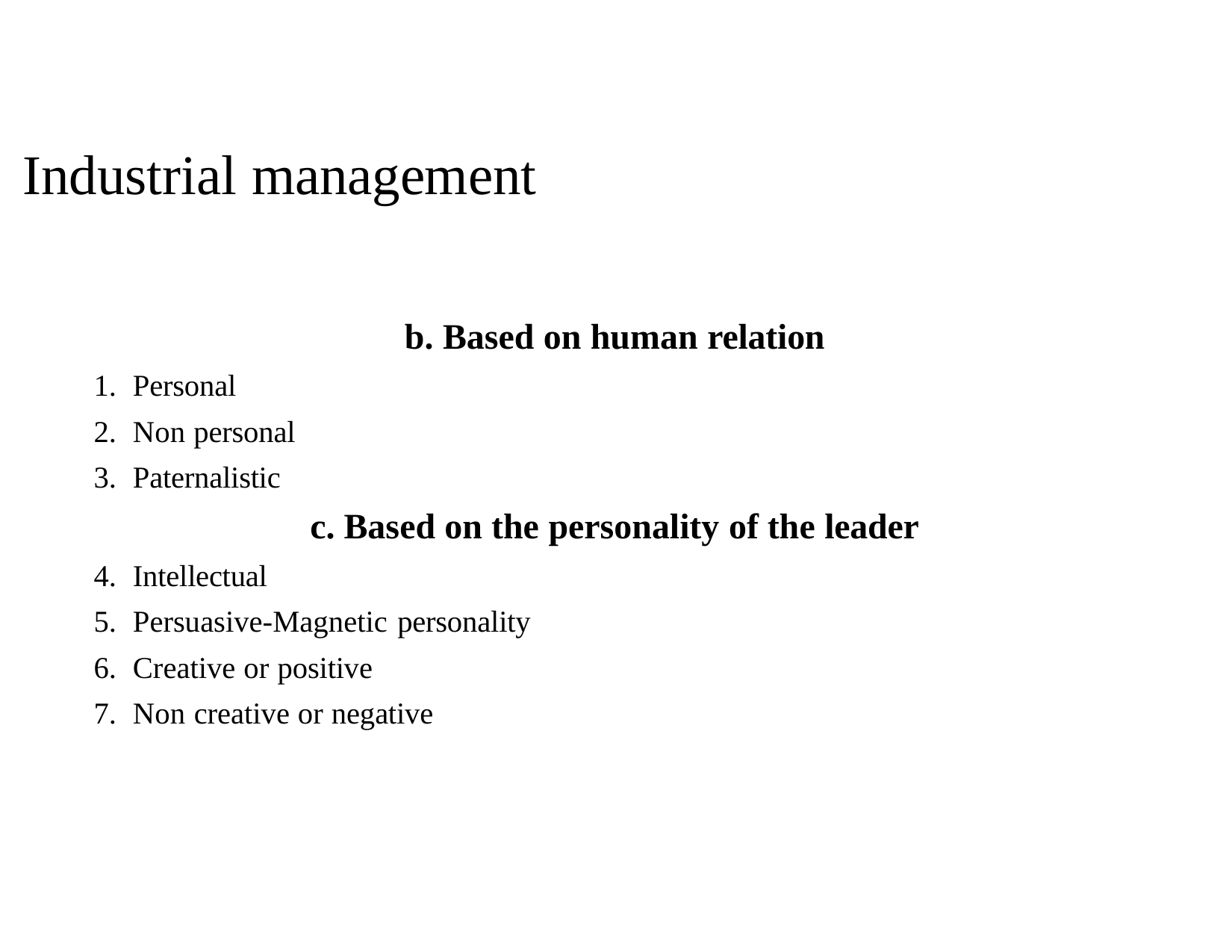

# Industrial management
b. Based on human relation
Personal
Non personal
Paternalistic
c. Based on the personality of the leader
Intellectual
Persuasive-Magnetic personality
Creative or positive
Non creative or negative